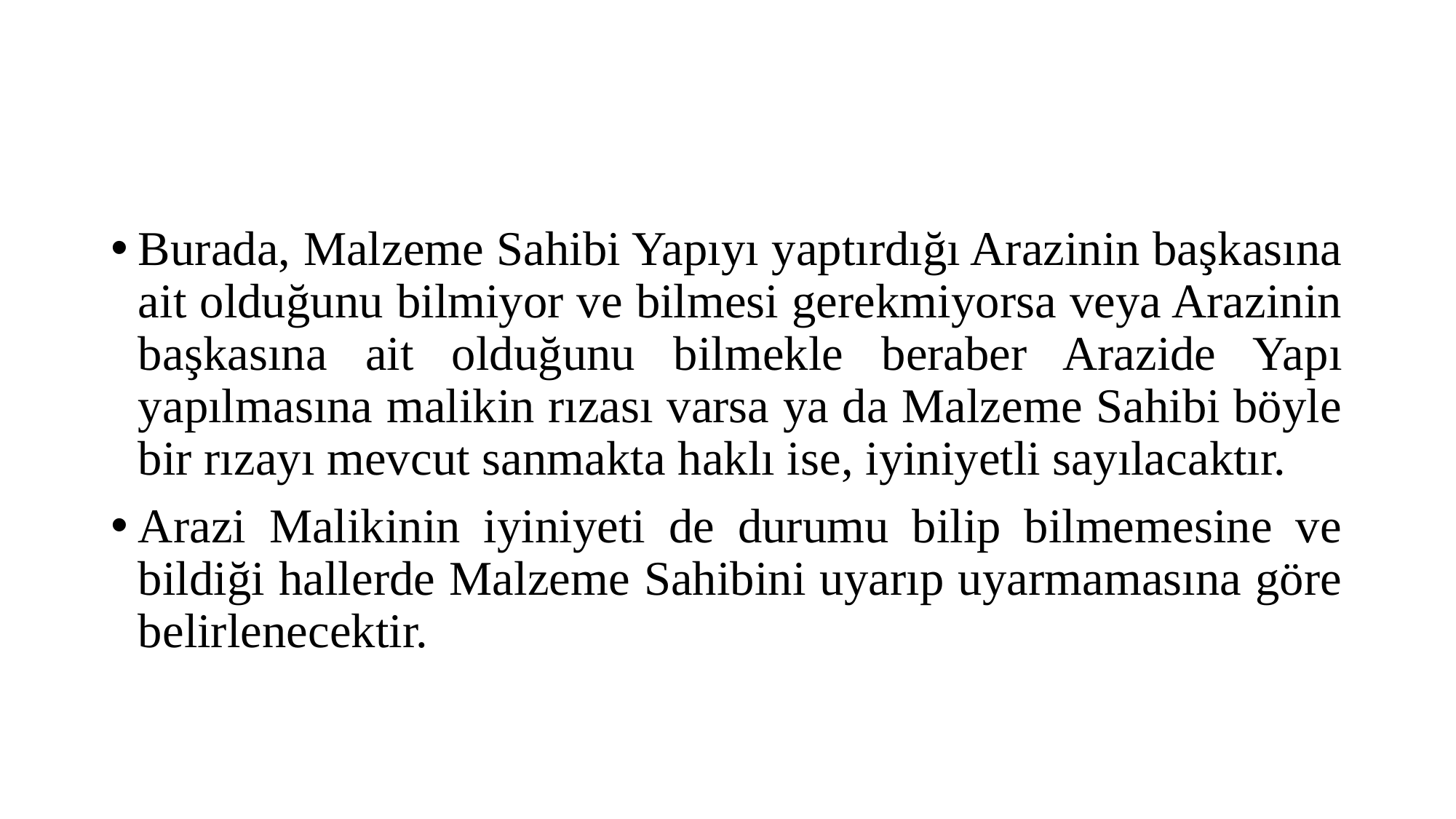

#
Burada, Malzeme Sahibi Yapıyı yaptırdığı Arazinin başkasına ait olduğunu bilmiyor ve bilmesi gerekmiyorsa veya Arazinin başkasına ait olduğunu bilmekle beraber Arazide Yapı yapılmasına malikin rızası varsa ya da Malzeme Sahibi böyle bir rızayı mevcut sanmakta haklı ise, iyiniyetli sayılacaktır.
Arazi Malikinin iyiniyeti de durumu bilip bilmemesine ve bildiği hallerde Malzeme Sahibini uyarıp uyarmamasına göre belirlenecektir.